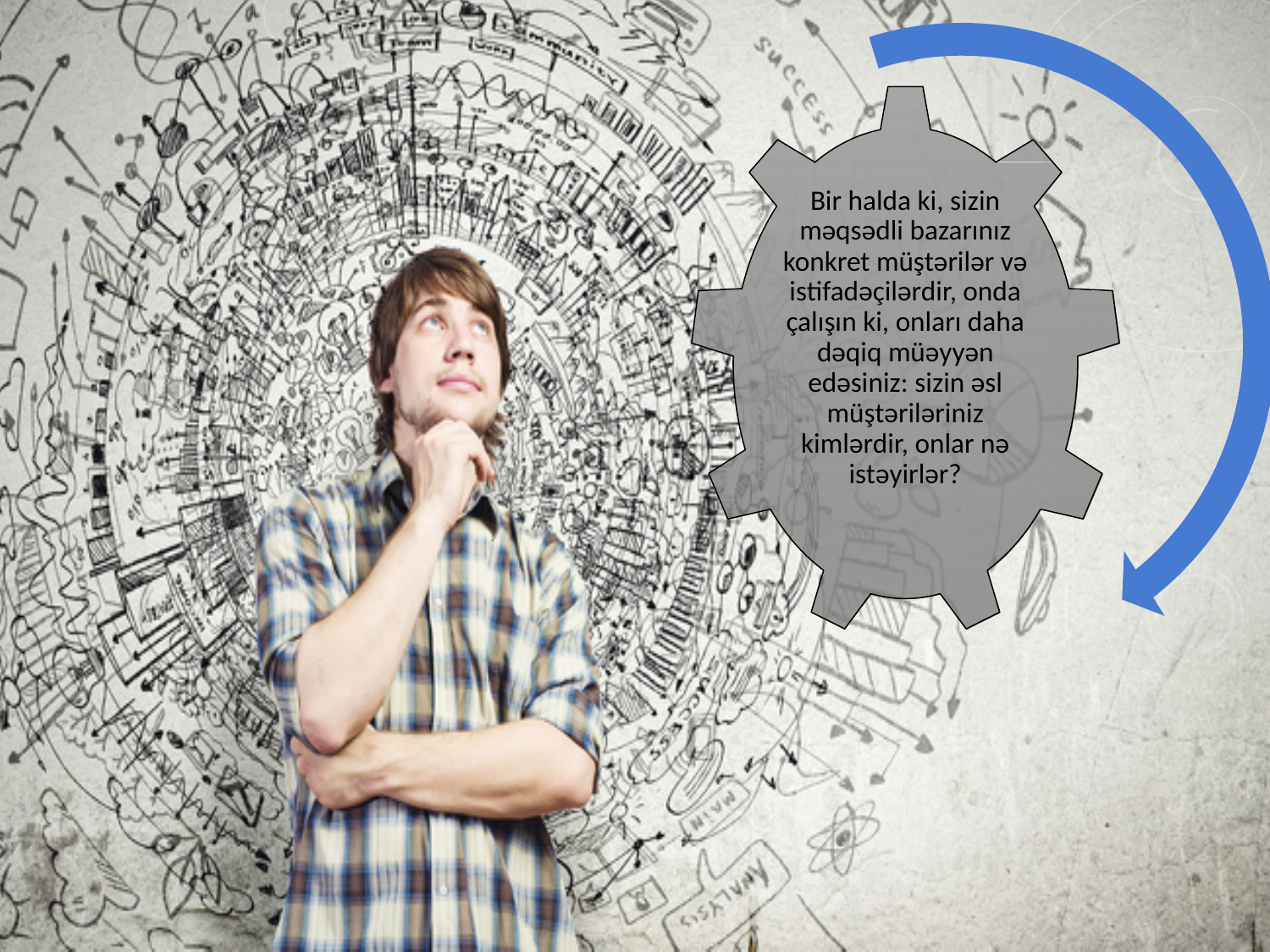

Bir halda ki, sizin məqsədli bazarınız konkret müştərilər və istifadəçilərdir, onda çalışın ki, onları daha dəqiq müəyyən edəsiniz: sizin əsl müştəriləriniz kimlərdir, onlar nə istəyirlər?